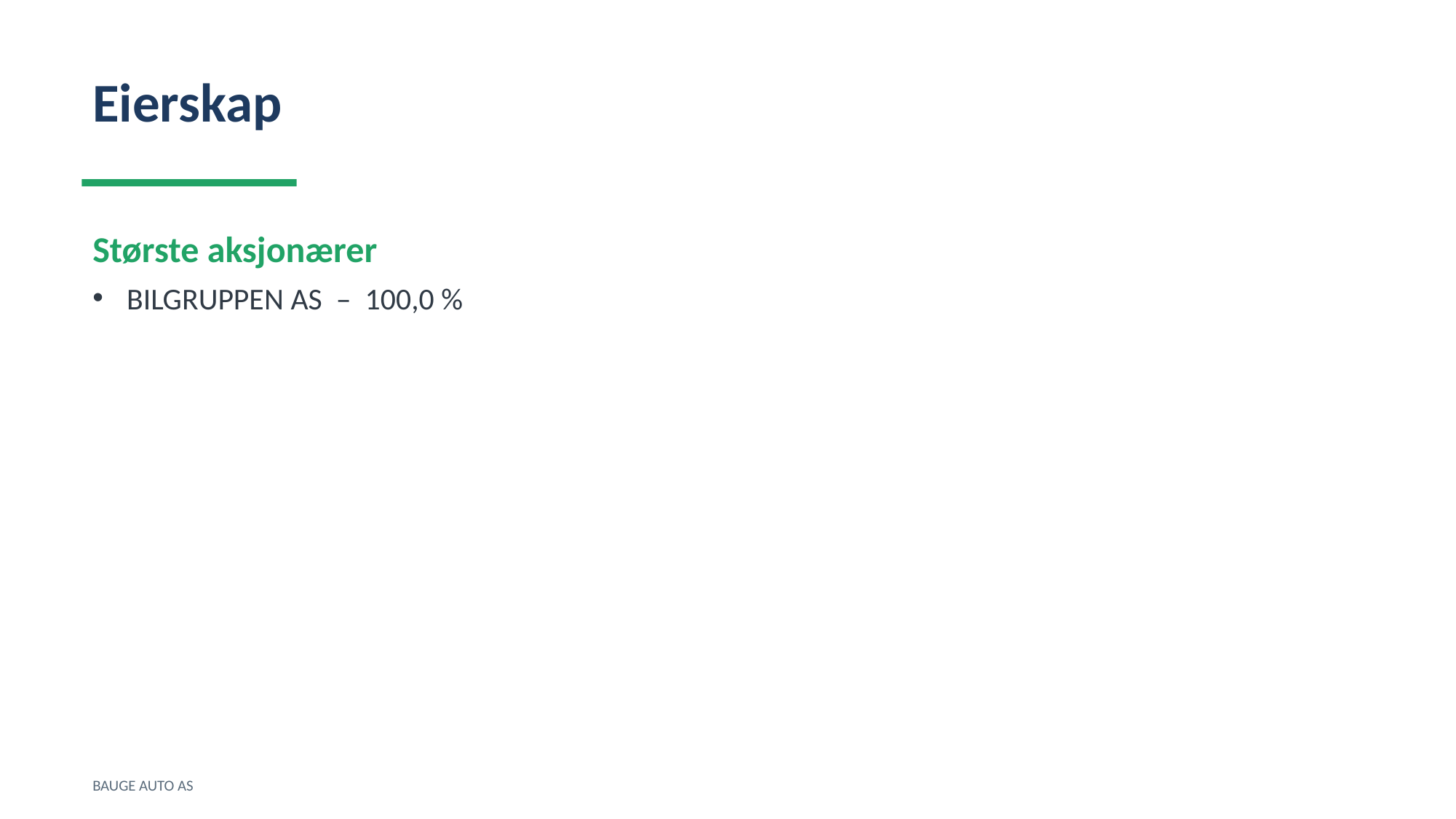

Eierskap

Største aksjonærer
BILGRUPPEN AS  –  100,0 %
BAUGE AUTO AS